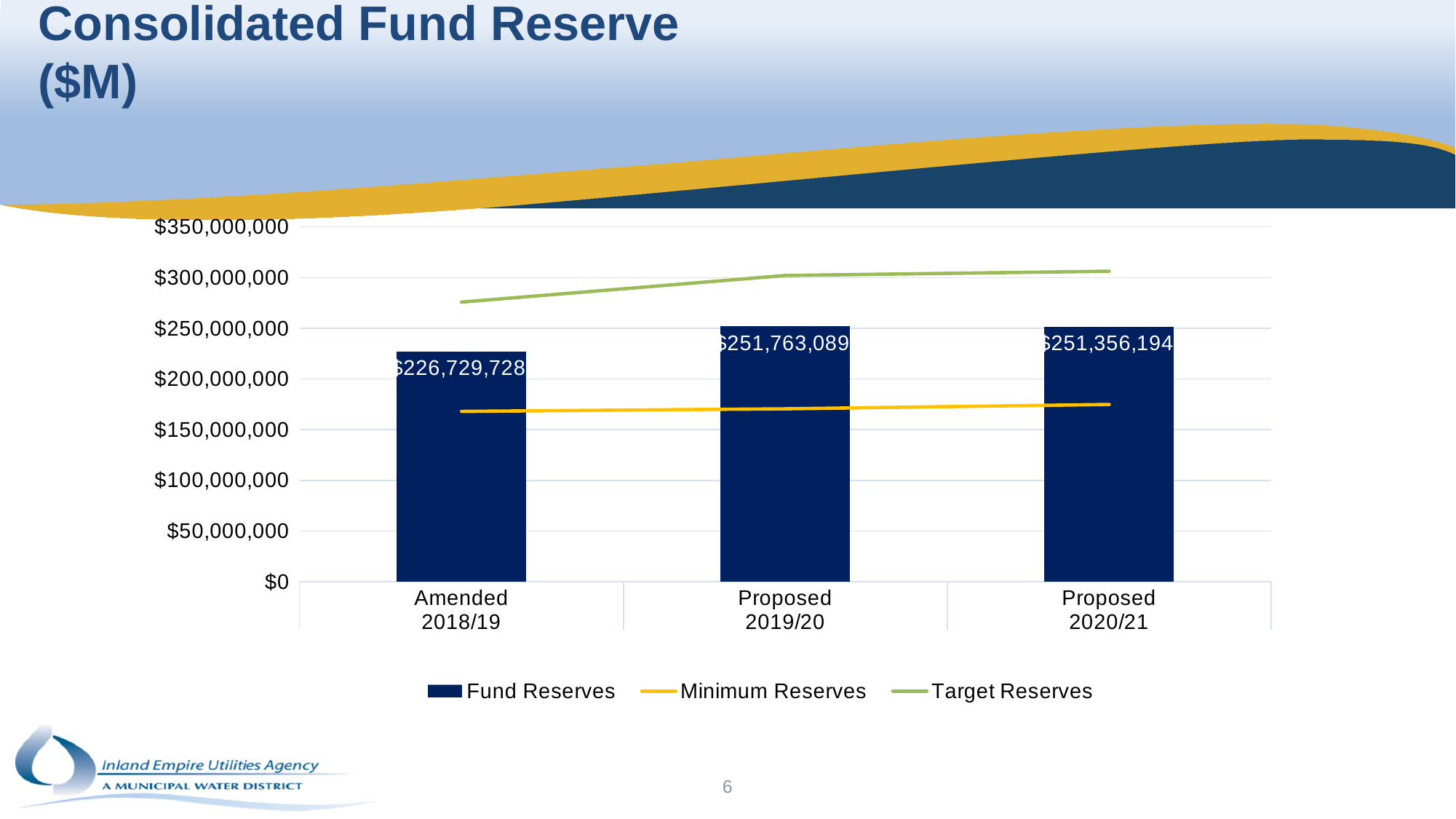

# Consolidated Fund Reserve ($M)

### Chart

| Category | Fund Reserves | Minimum Reserves | Target Reserves |
|---|---|---|---|
| Amended | 226729728.0 | 167986378.54721174 | 275813362.8123648 |
| Proposed | 251763089.0 | 170540280.2130686 | 302075498.5782989 |
| Proposed | 251356194.0 | 174834816.159432 | 306267429.604274 |
6